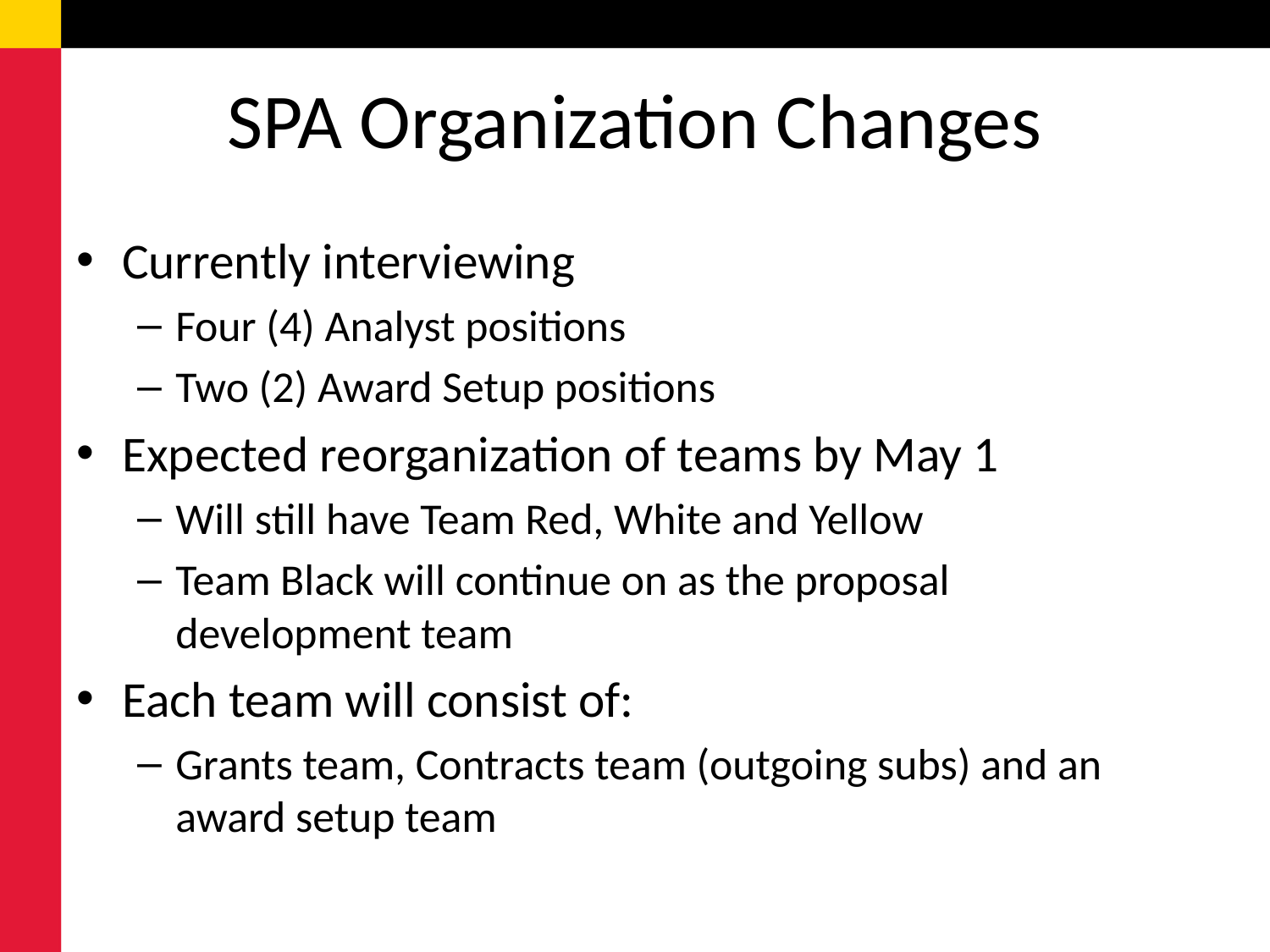

# SPA Organization Changes
Currently interviewing
Four (4) Analyst positions
Two (2) Award Setup positions
Expected reorganization of teams by May 1
Will still have Team Red, White and Yellow
Team Black will continue on as the proposal development team
Each team will consist of:
Grants team, Contracts team (outgoing subs) and an award setup team